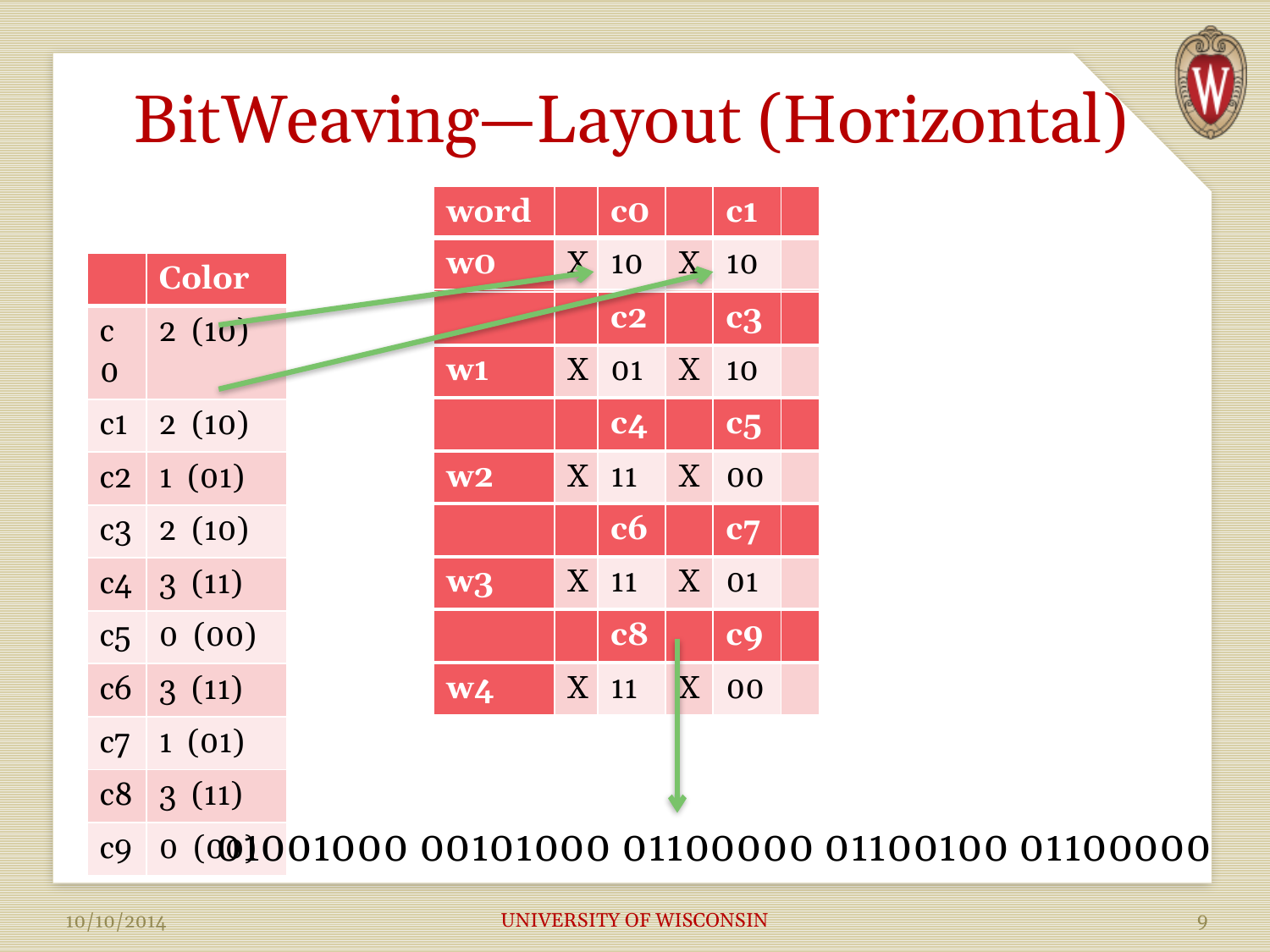

# BitWeaving—Layout (Horizontal)
| word |  | c0 |  | c1 |  |
| --- | --- | --- | --- | --- | --- |
| w0 | X | 10 | X | 10 |  |
|  |  | c2 |  | c3 |  |
| w1 | X | 01 | X | 10 |  |
|  |  | c4 |  | c5 |  |
| w2 | X | 11 | X | 00 |  |
|  |  | c6 |  | c7 |  |
| w3 | X | 11 | X | 01 |  |
|  |  | c8 |  | c9 |  |
| w4 | X | 11 | X | 00 |  |
| word |  | c0 |
| --- | --- | --- |
| w0 | X | 10 |
| word |  | c0 |  | c1 |  |
| --- | --- | --- | --- | --- | --- |
| w0 | X | 10 | X | 10 |  |
|  | Color |
| --- | --- |
| c0 | 2 (10) |
| c1 | 2 (10) |
| c2 | 1 (01) |
| c3 | 2 (10) |
| c4 | 3 (11) |
| c5 | 0 (00) |
| c6 | 3 (11) |
| c7 | 1 (01) |
| c8 | 3 (11) |
| c9 | 0 (00) |
01001000 00101000 01100000 01100100 01100000
UNIVERSITY OF WISCONSIN
9
10/10/2014